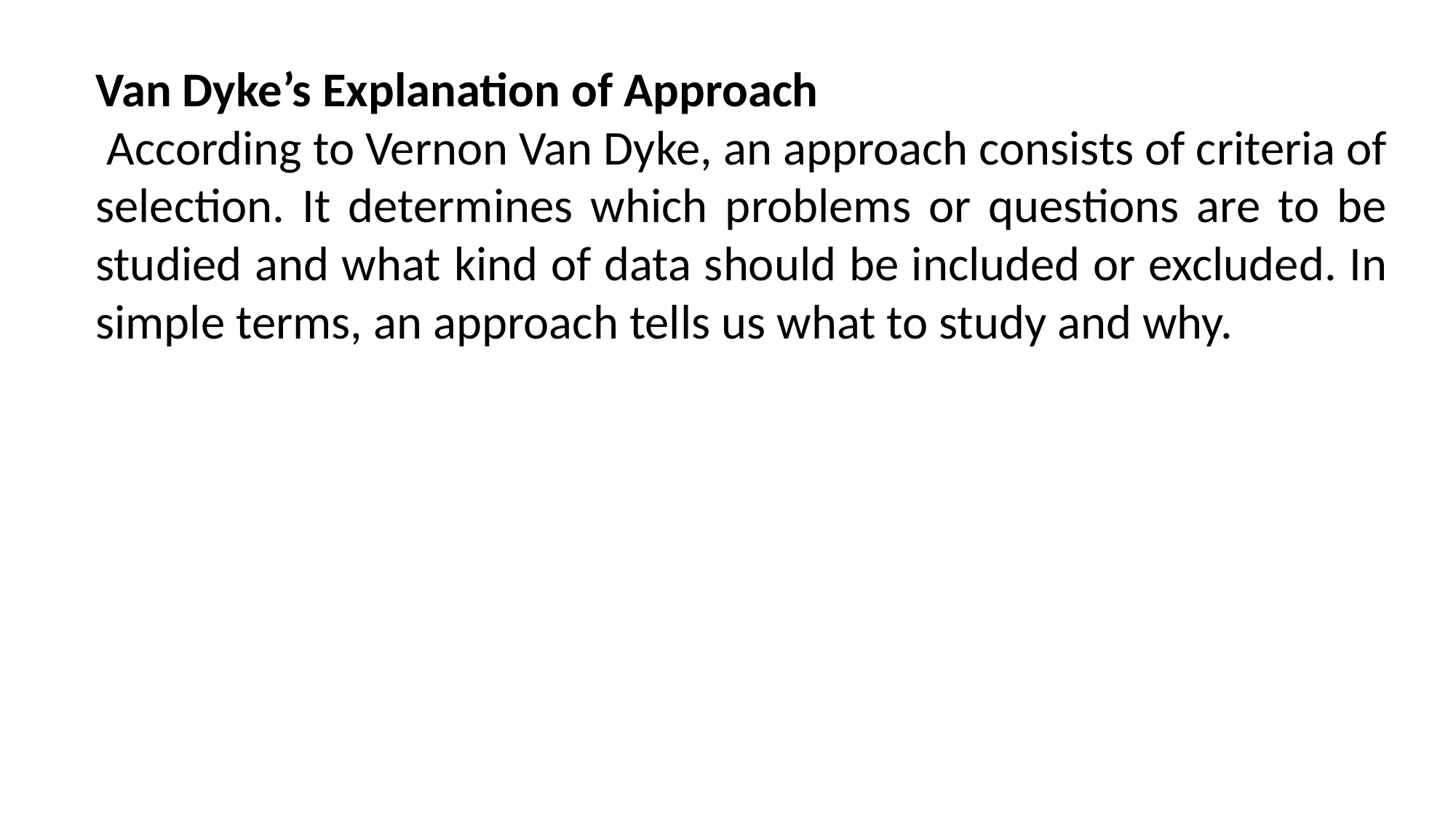

Van Dyke’s Explanation of Approach
 According to Vernon Van Dyke, an approach consists of criteria of selection. It determines which problems or questions are to be studied and what kind of data should be included or excluded. In simple terms, an approach tells us what to study and why.